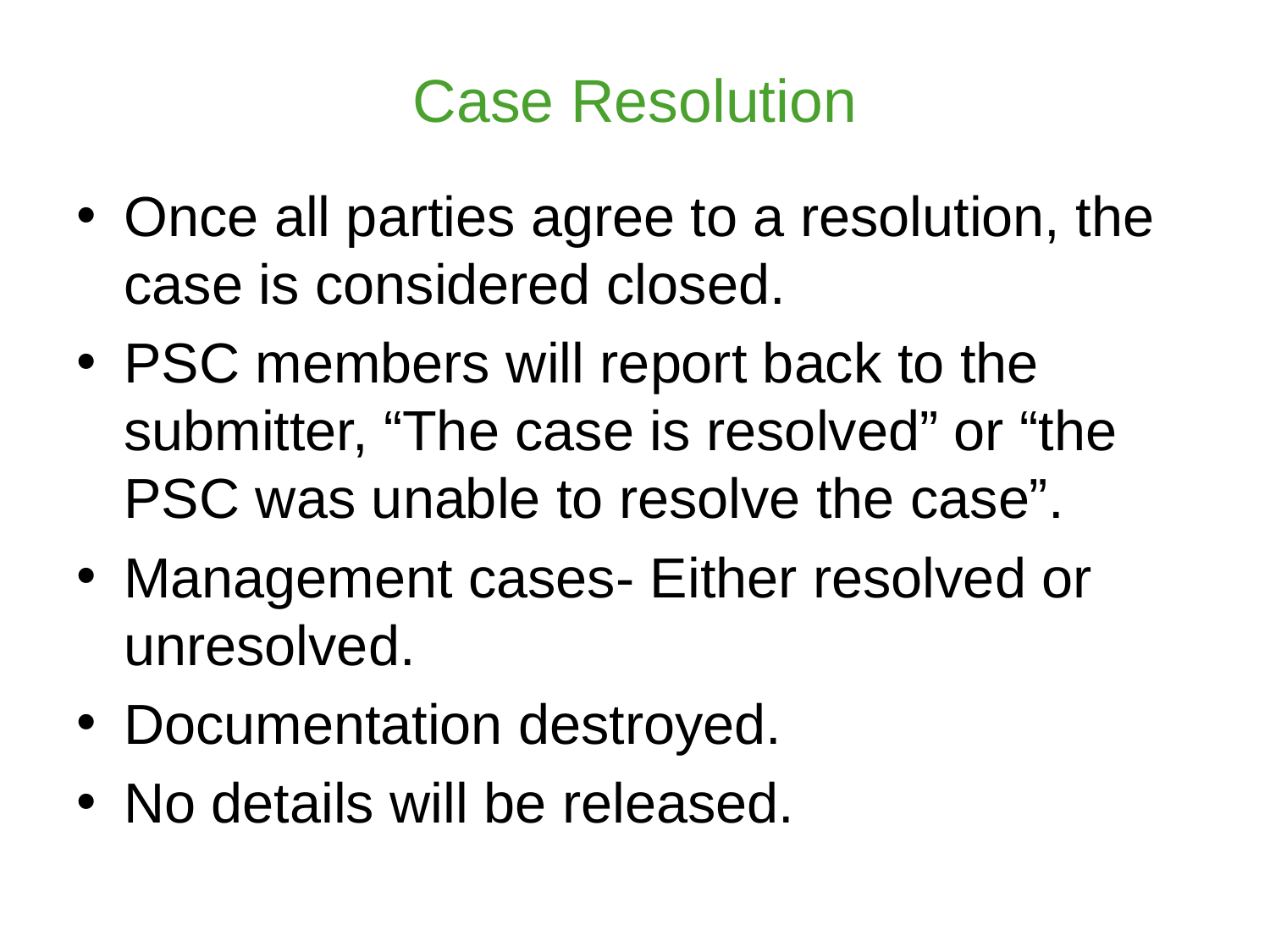

# Case Resolution
Once all parties agree to a resolution, the case is considered closed.
PSC members will report back to the submitter, “The case is resolved” or “the PSC was unable to resolve the case”.
Management cases- Either resolved or unresolved.
Documentation destroyed.
No details will be released.